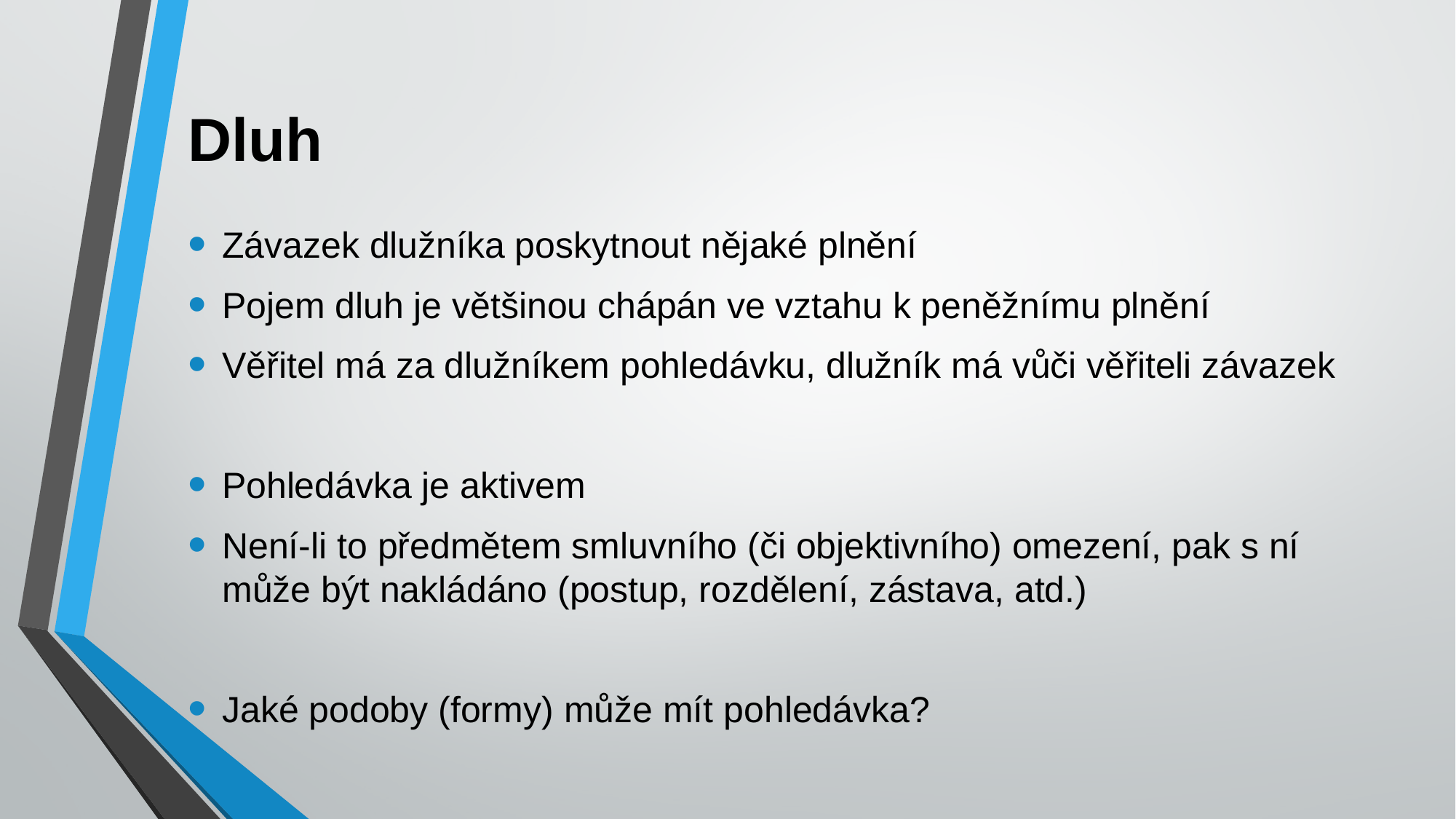

# Dluh
Závazek dlužníka poskytnout nějaké plnění
Pojem dluh je většinou chápán ve vztahu k peněžnímu plnění
Věřitel má za dlužníkem pohledávku, dlužník má vůči věřiteli závazek

Pohledávka je aktivem
Není-li to předmětem smluvního (či objektivního) omezení, pak s ní může být nakládáno (postup, rozdělení, zástava, atd.)

Jaké podoby (formy) může mít pohledávka?